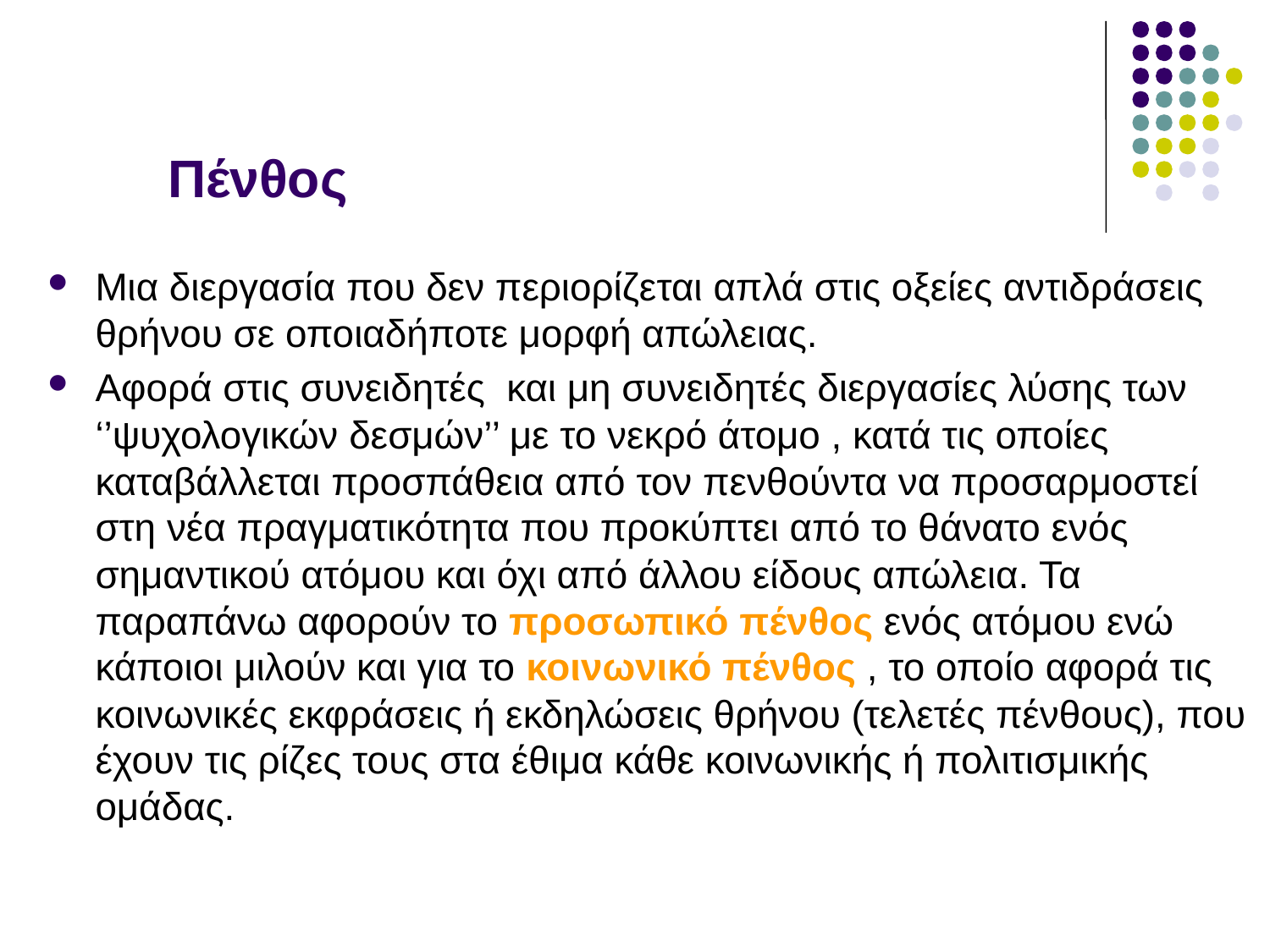

# Πένθος

Μια διεργασία που δεν περιορίζεται απλά στις οξείες αντιδράσεις θρήνου σε οποιαδήποτε μορφή απώλειας.
Αφορά στις συνειδητές  και μη συνειδητές διεργασίες λύσης των ‘’ψυχολογικών δεσμών’’ με το νεκρό άτομο , κατά τις οποίες καταβάλλεται προσπάθεια από τον πενθούντα να προσαρμοστεί στη νέα πραγματικότητα που προκύπτει από το θάνατο ενός σημαντικού ατόμου και όχι από άλλου είδους απώλεια. Τα παραπάνω αφορούν το προσωπικό πένθος ενός ατόμου ενώ κάποιοι μιλούν και για το κοινωνικό πένθος , το οποίο αφορά τις κοινωνικές εκφράσεις ή εκδηλώσεις θρήνου (τελετές πένθους), που έχουν τις ρίζες τους στα έθιμα κάθε κοινωνικής ή πολιτισμικής ομάδας.